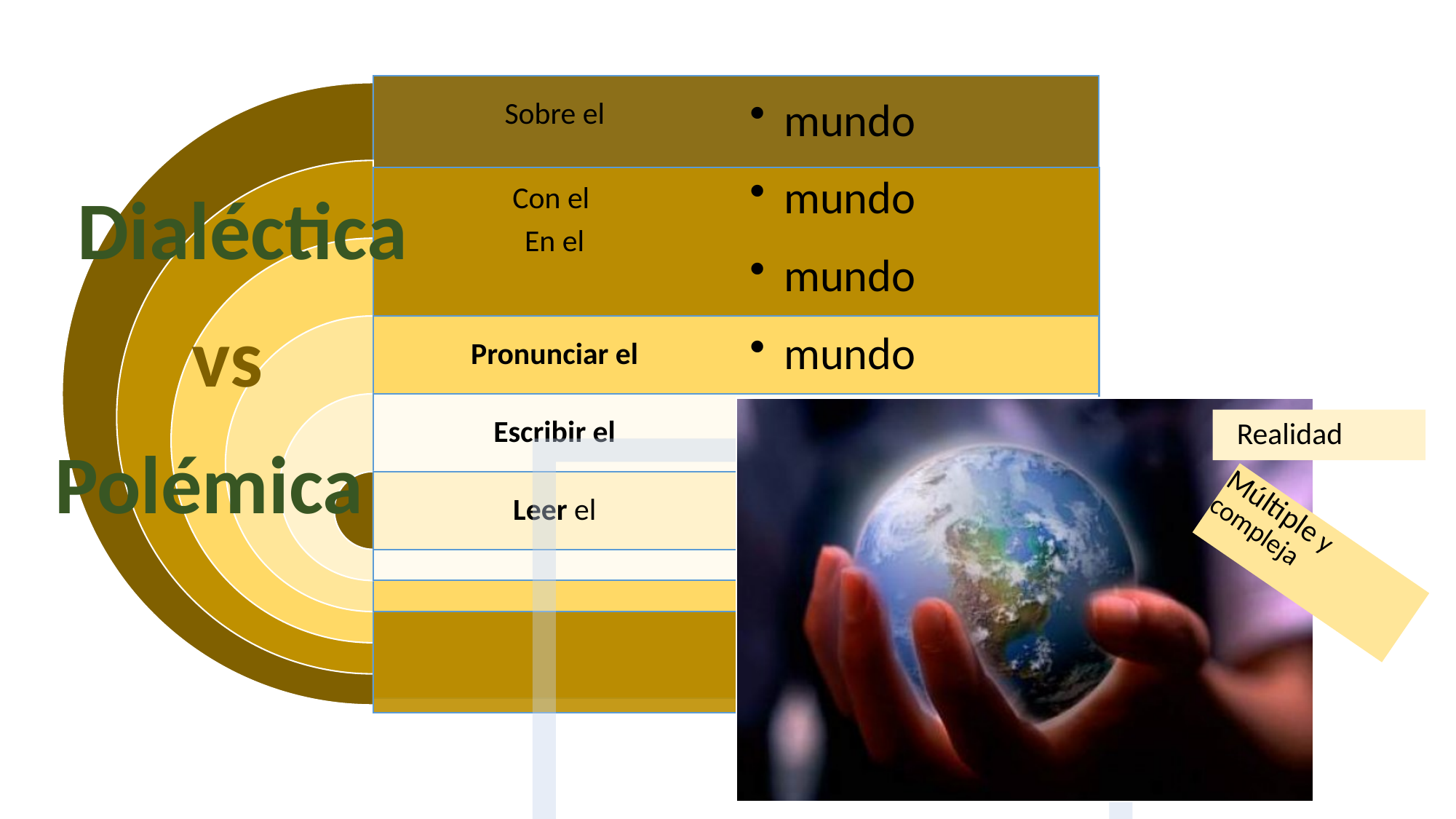

Sobre el
con
Con el
En el
Pronunciar el
Escribir el
Leer el
mundo
mundo
mundo
mundo
mundo
mundo
Dialéctica

vs
Realidad
Múltiple y compleja
Polémica